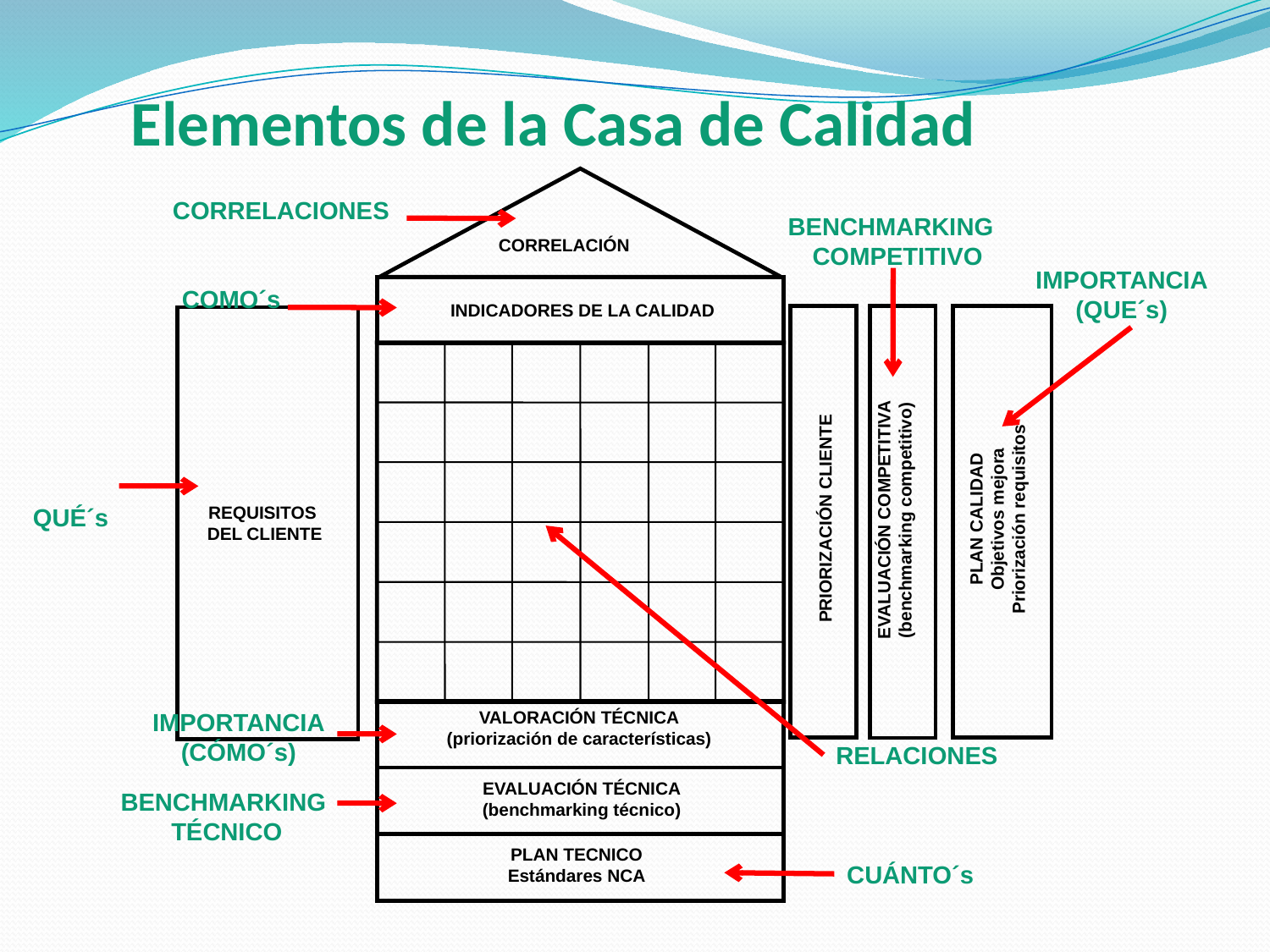

# Elementos de la Casa de Calidad

CORRELACIÓN

INDICADORES DE LA CALIDAD

PLAN CALIDAD
Objetivos mejora
Priorización requisitos
EVALUACIÓN COMPETITIVA
(benchmarking competitivo)

REQUISITOS
 DEL CLIENTE
PRIORIZACIÓN CLIENTE

VALORACIÓN TÉCNICA
(priorización de características)

EVALUACIÓN TÉCNICA
(benchmarking técnico)

PLAN TECNICO
Estándares NCA
CORRELACIONES
BENCHMARKING
  COMPETITIVO
IMPORTANCIA
(QUE´s)
COMO´s
QUÉ´s
IMPORTANCIA
(CÓMO´s)
RELACIONES
BENCHMARKING
TÉCNICO
CUÁNTO´s